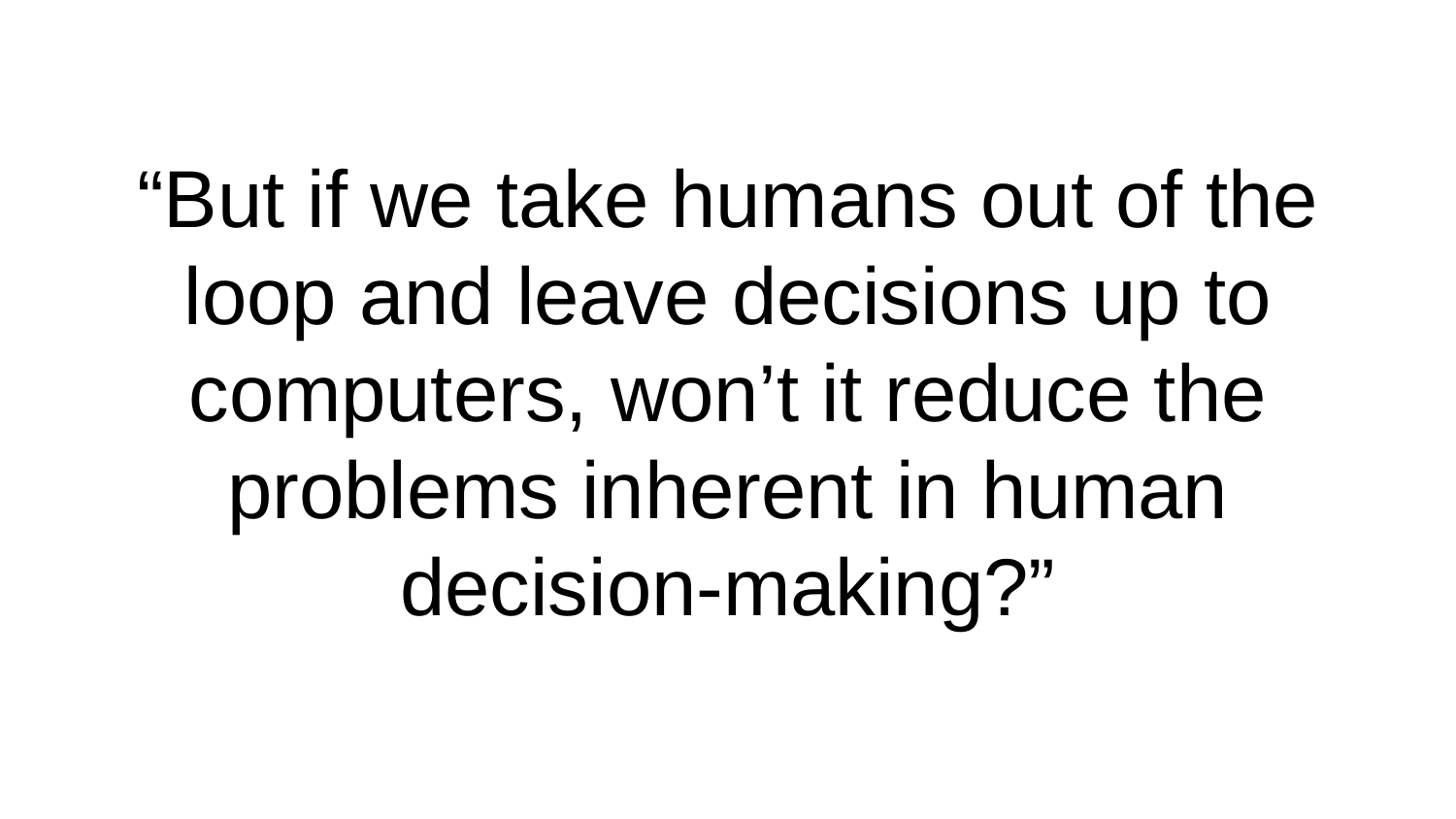

# “But if we take humans out of the loop and leave decisions up to computers, won’t it reduce the problems inherent in human decision-making?”